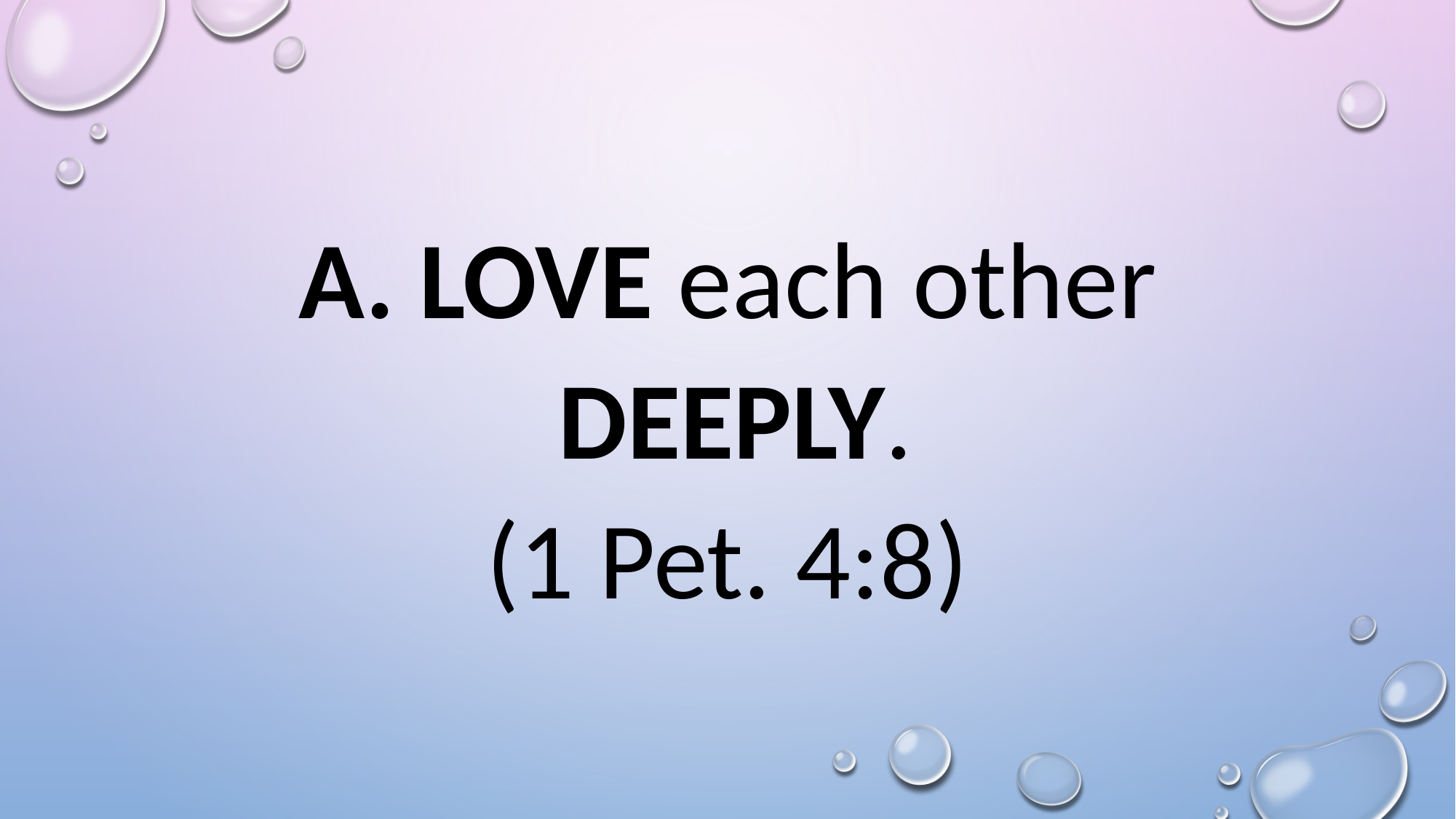

LOVE each other DEEPLY.
(1 Pet. 4:8)